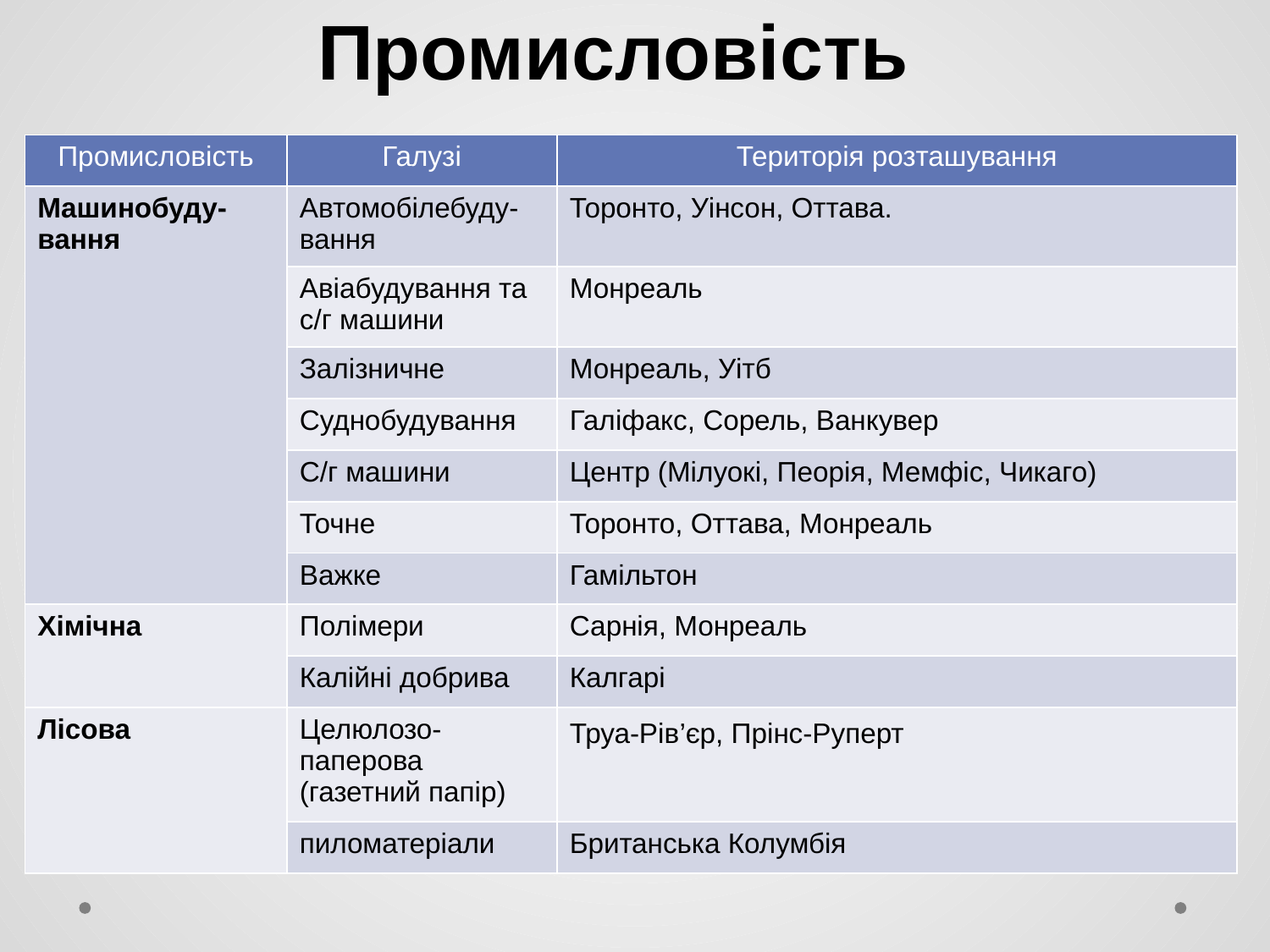

Промисловість
| Промисловість | Галузі | Територія розташування |
| --- | --- | --- |
| Машинобуду-вання | Автомобілебуду-вання | Торонто, Уінсон, Оттава. |
|  | Авіабудування та с/г машини | Монреаль |
|  | Залізничне | Монреаль, Уітб |
|  | Суднобудування | Галіфакс, Сорель, Ванкувер |
|  | С/г машини | Центр (Мілуокі, Пеорія, Мемфіс, Чикаго) |
|  | Точне | Торонто, Оттава, Монреаль |
|  | Важке | Гамільтон |
| Хімічна | Полімери | Сарнія, Монреаль |
|  | Калійні добрива | Калгарі |
| Лісова | Целюлозо-паперова (газетний папір) | Труа-Рів’єр, Прінс-Руперт |
|  | пиломатеріали | Британська Колумбія |